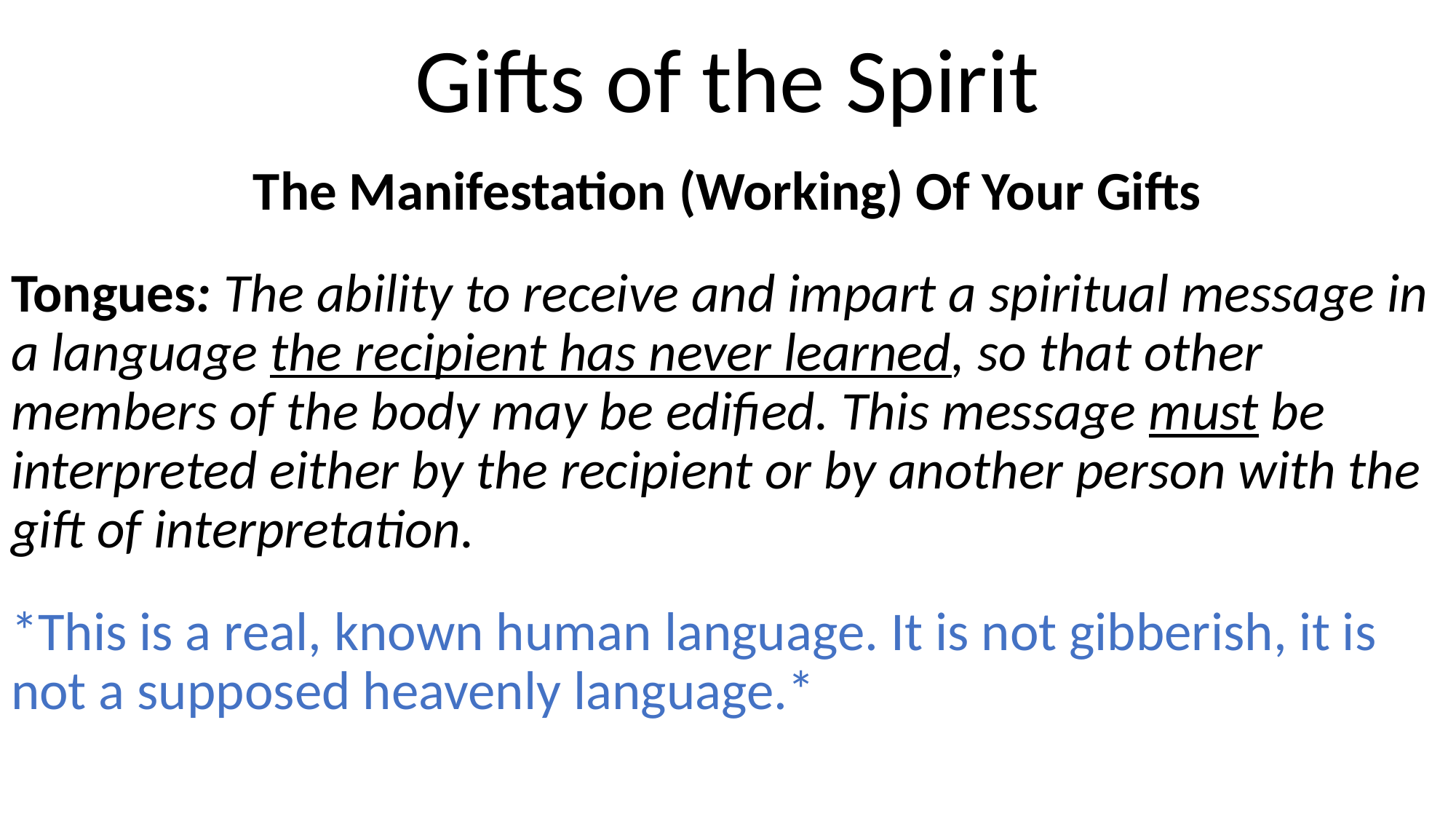

# Gifts of the Spirit
The Manifestation (Working) Of Your Gifts

Tongues: The ability to receive and impart a spiritual message in a language the recipient has never learned, so that other members of the body may be edified. This message must be interpreted either by the recipient or by another person with the gift of interpretation.

*This is a real, known human language. It is not gibberish, it is not a supposed heavenly language.*